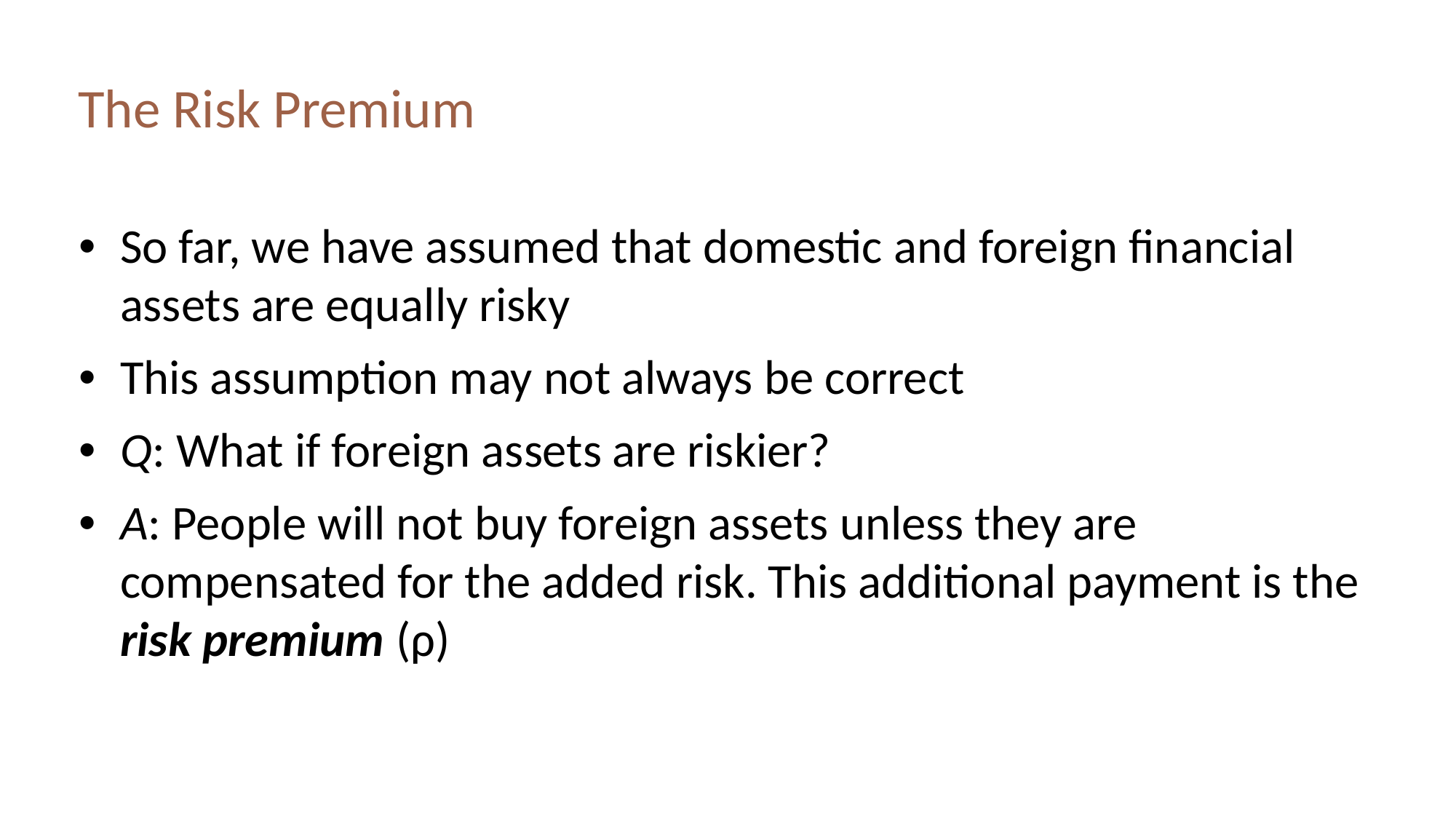

# The Risk Premium
So far, we have assumed that domestic and foreign financial assets are equally risky
This assumption may not always be correct
Q: What if foreign assets are riskier?
A: People will not buy foreign assets unless they are compensated for the added risk. This additional payment is the risk premium (ρ)